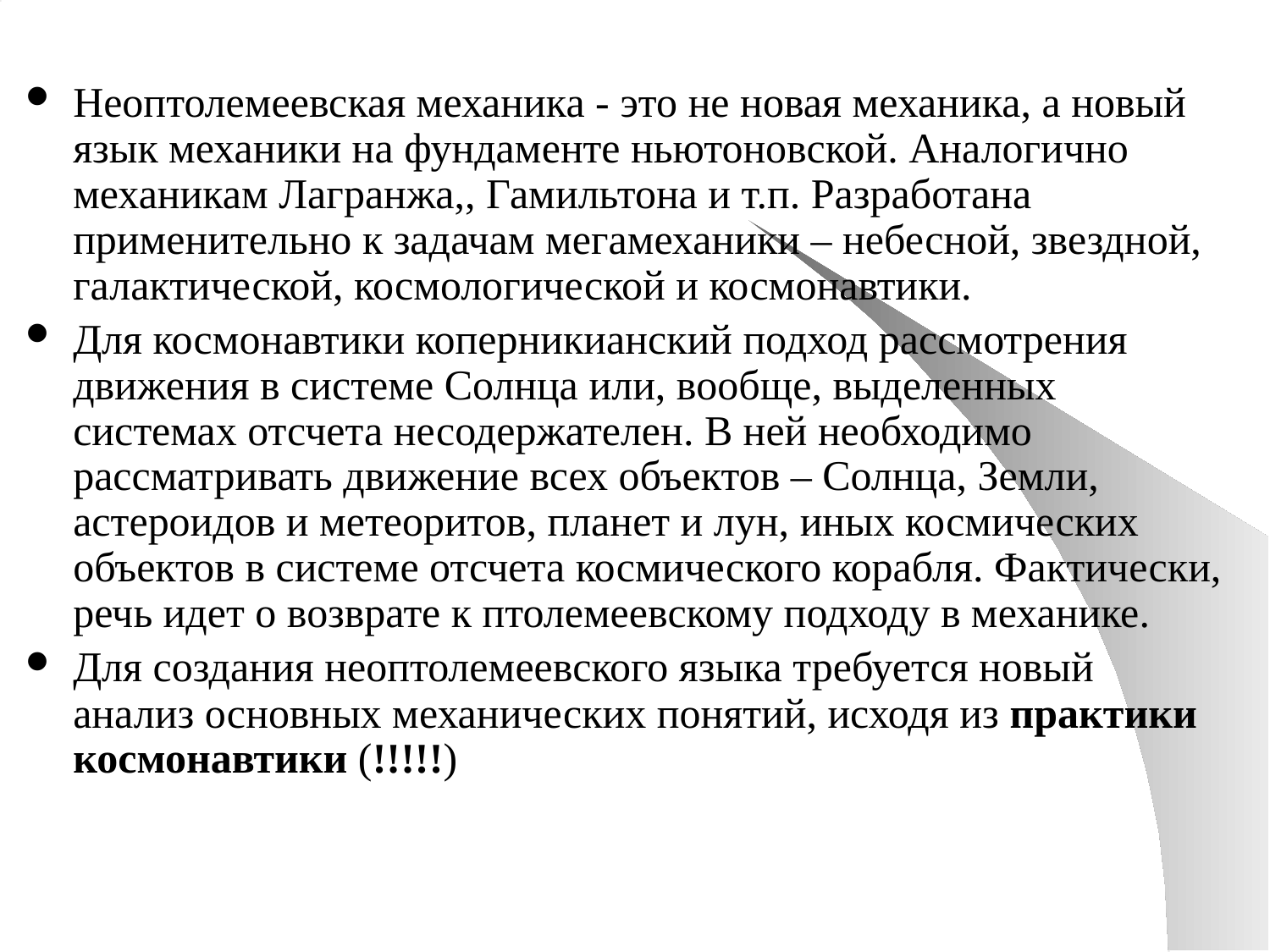

Неоптолемеевская механика - это не новая механика, а новый язык механики на фундаменте ньютоновской. Аналогично механикам Лагранжа,, Гамильтона и т.п. Разработана применительно к задачам мегамеханики – небесной, звездной, галактической, космологической и космонавтики.
Для космонавтики коперникианский подход рассмотрения движения в системе Солнца или, вообще, выделенных системах отсчета несодержателен. В ней необходимо рассматривать движение всех объектов – Солнца, Земли, астероидов и метеоритов, планет и лун, иных космических объектов в системе отсчета космического корабля. Фактически, речь идет о возврате к птолемеевскому подходу в механике.
Для создания неоптолемеевского языка требуется новый анализ основных механических понятий, исходя из практики космонавтики (!!!!!)